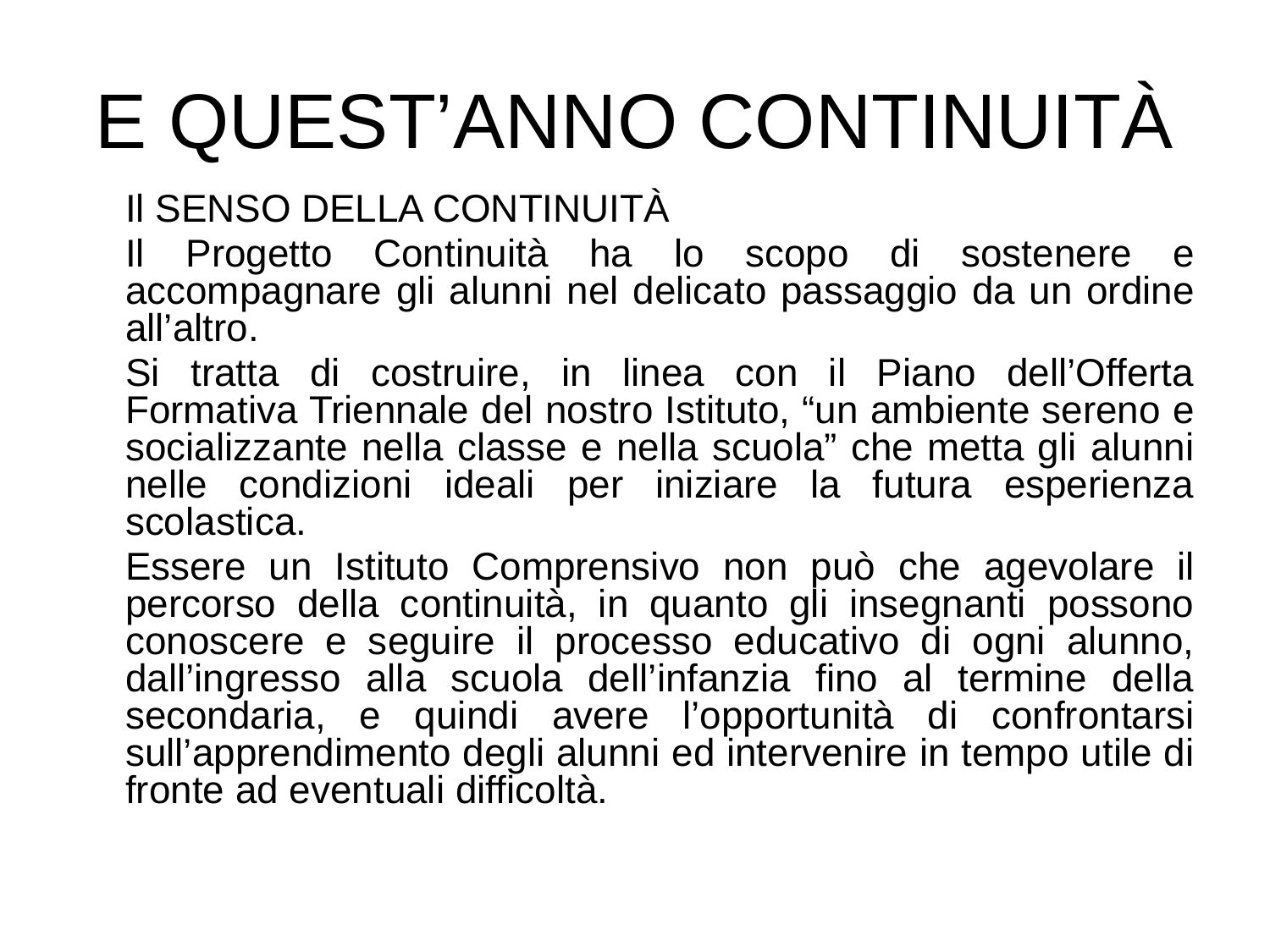

# E QUEST’ANNO CONTINUITÀ
	Il SENSO DELLA CONTINUITÀ
	Il Progetto Continuità ha lo scopo di sostenere e accompagnare gli alunni nel delicato passaggio da un ordine all’altro.
	Si tratta di costruire, in linea con il Piano dell’Offerta Formativa Triennale del nostro Istituto, “un ambiente sereno e socializzante nella classe e nella scuola” che metta gli alunni nelle condizioni ideali per iniziare la futura esperienza scolastica.
	Essere un Istituto Comprensivo non può che agevolare il percorso della continuità, in quanto gli insegnanti possono conoscere e seguire il processo educativo di ogni alunno, dall’ingresso alla scuola dell’infanzia fino al termine della secondaria, e quindi avere l’opportunità di confrontarsi sull’apprendimento degli alunni ed intervenire in tempo utile di fronte ad eventuali difficoltà.